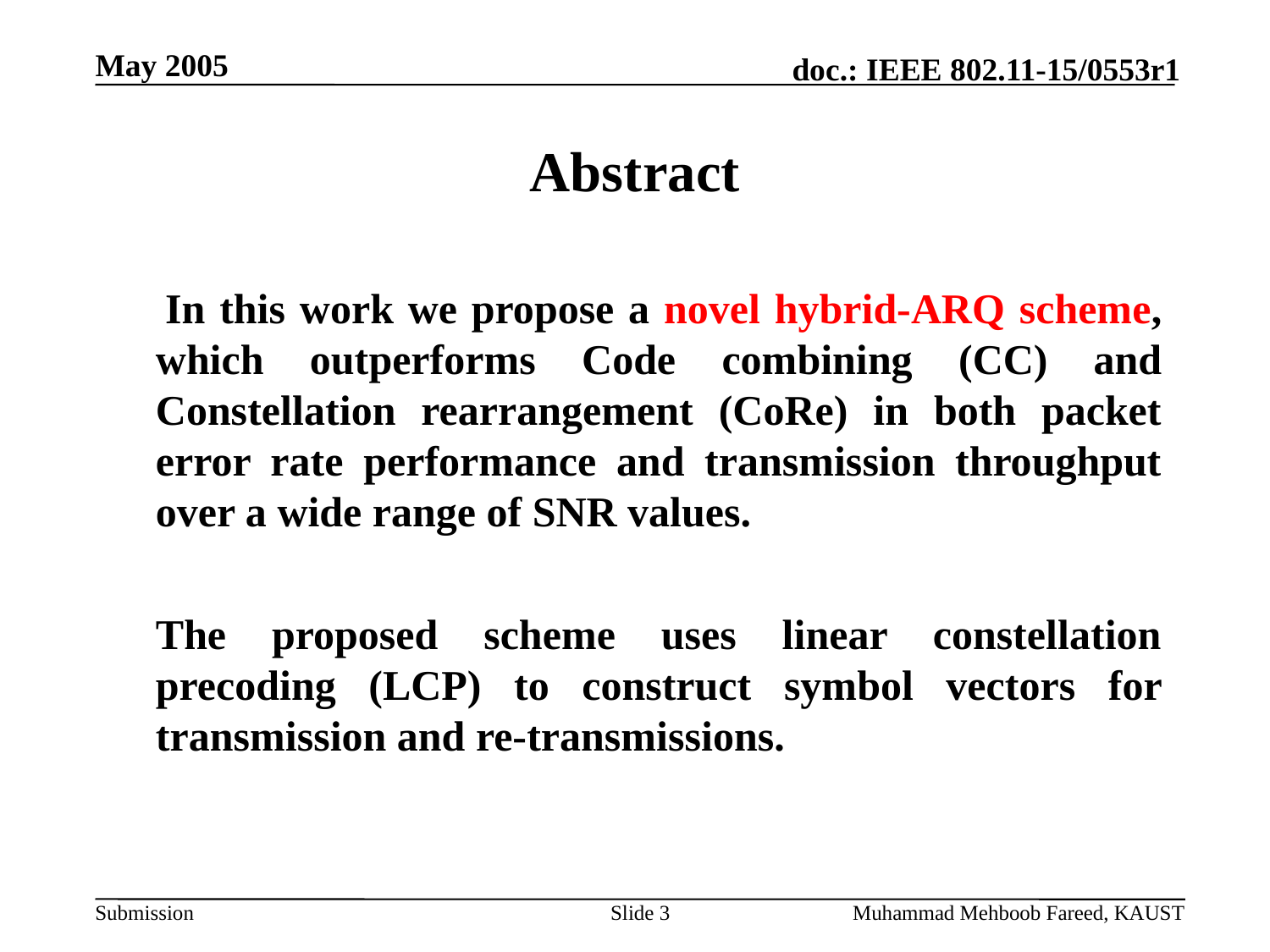

May 2005
# Abstract
    In this work we propose a novel hybrid-ARQ scheme, which outperforms Code combining (CC) and Constellation rearrangement (CoRe) in both packet error rate performance and transmission throughput over a wide range of SNR values.

	The proposed scheme uses linear constellation precoding (LCP) to construct symbol vectors for transmission and re-transmissions.
Slide 3
Muhammad Mehboob Fareed, KAUST